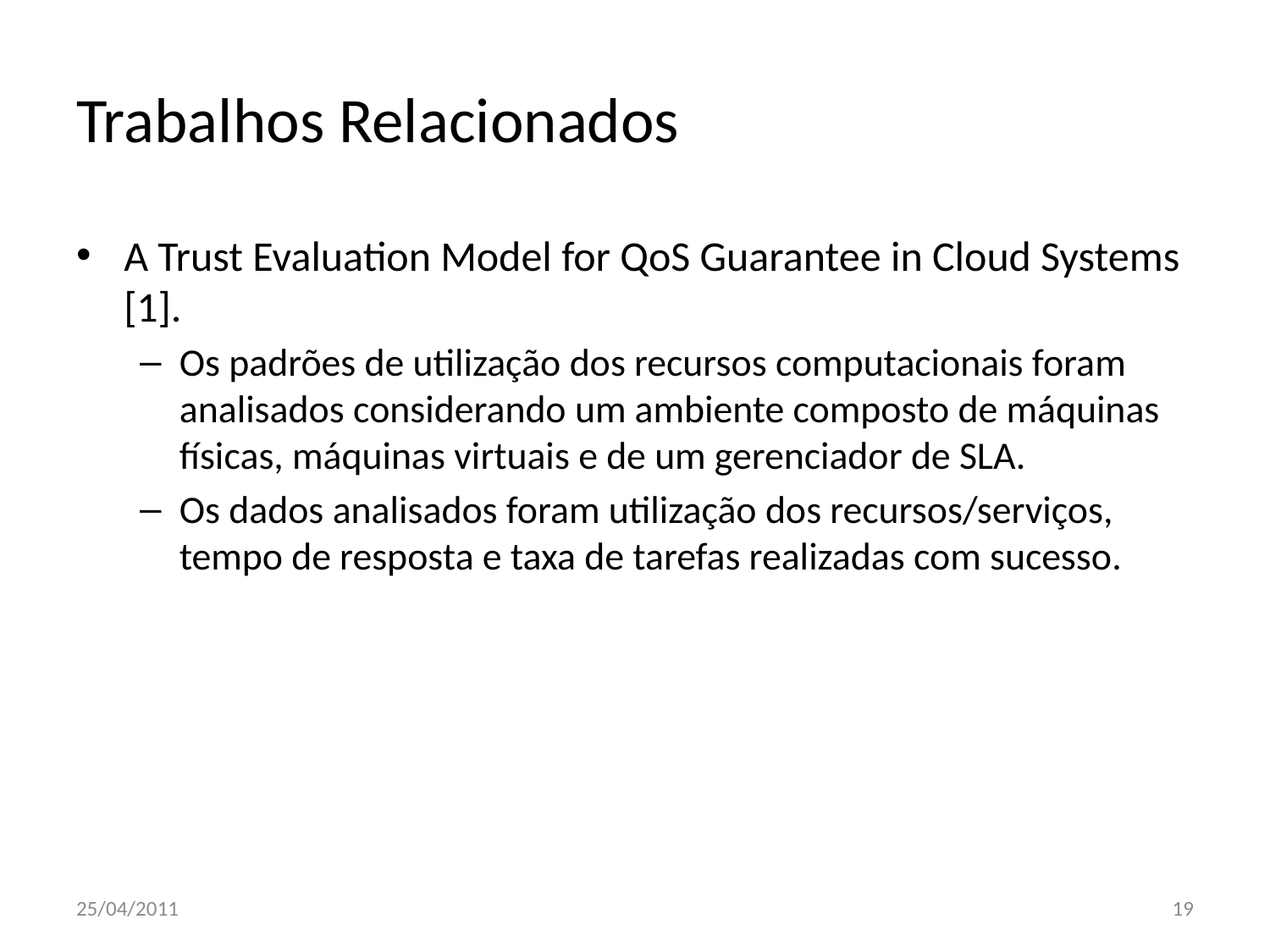

# Trabalhos Relacionados
A Trust Evaluation Model for QoS Guarantee in Cloud Systems [1].
Os padrões de utilização dos recursos computacionais foram analisados considerando um ambiente composto de máquinas físicas, máquinas virtuais e de um gerenciador de SLA.
Os dados analisados foram utilização dos recursos/serviços, tempo de resposta e taxa de tarefas realizadas com sucesso.

25/04/2011
19